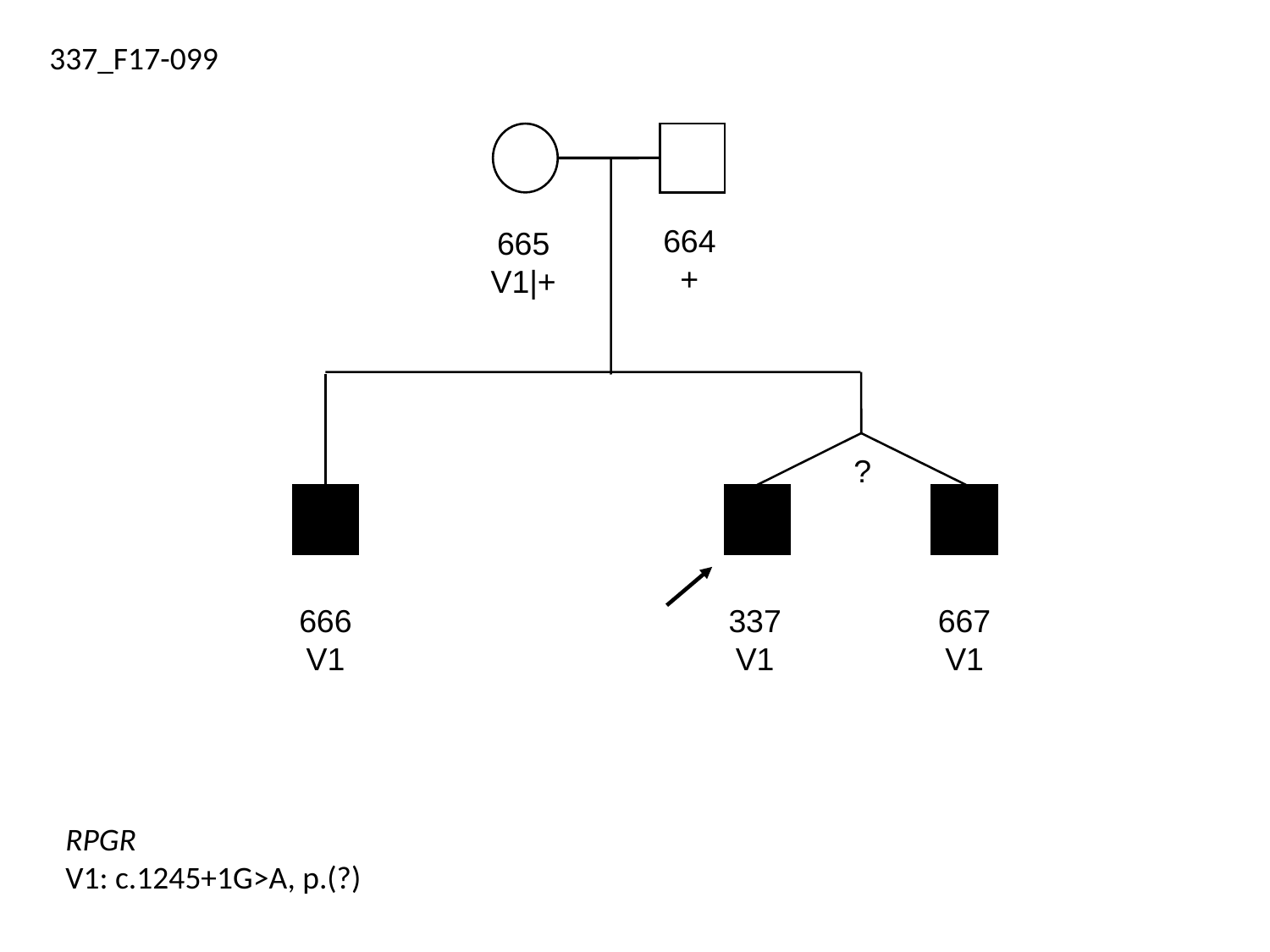

337_F17-099

664
+
665
V1|+

?

666
V1
337
V1
667
V1
RPGR
V1: c.1245+1G>A, p.(?)